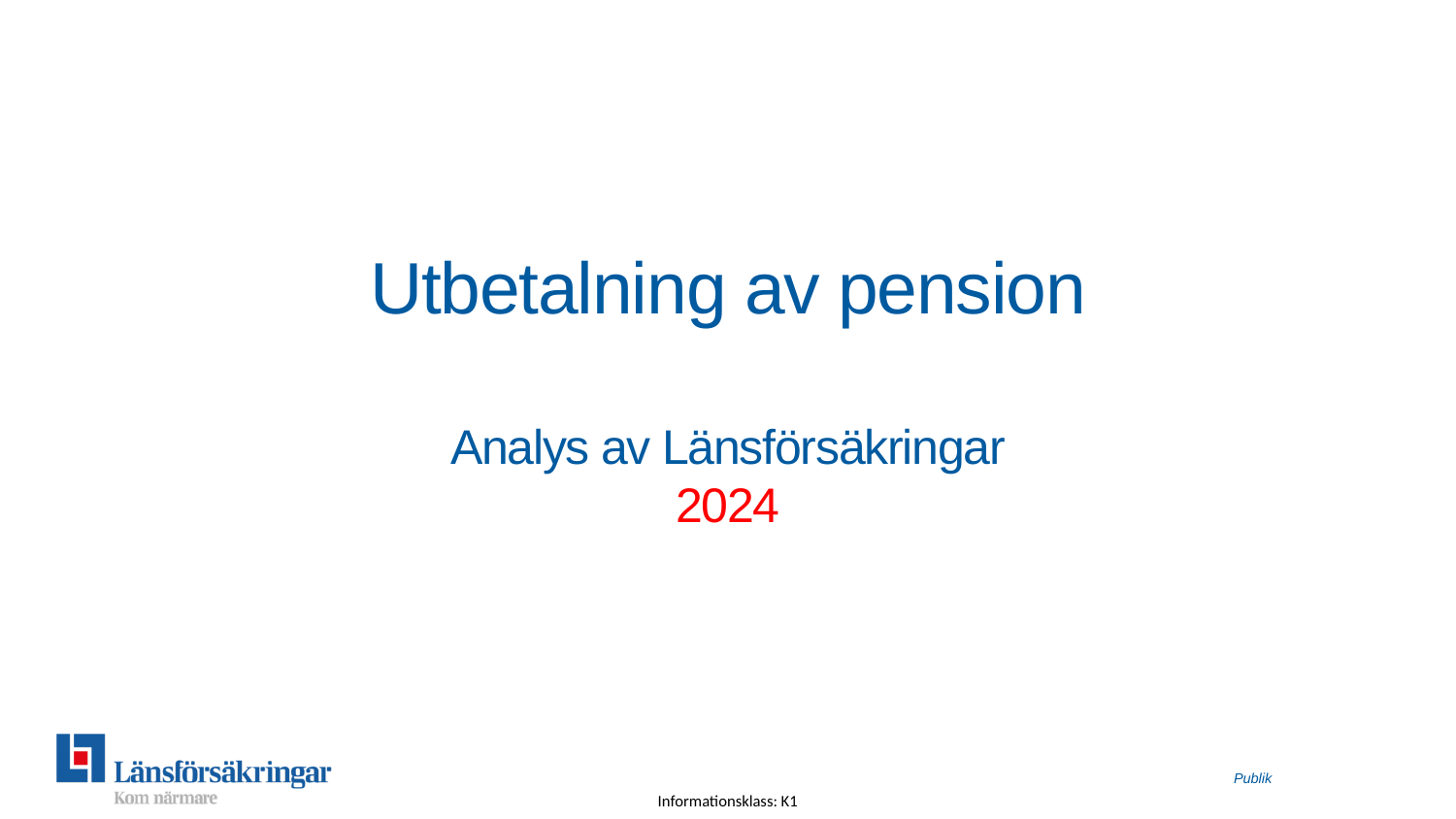

# Utbetalning av pension Analys av Länsförsäkringar 2024